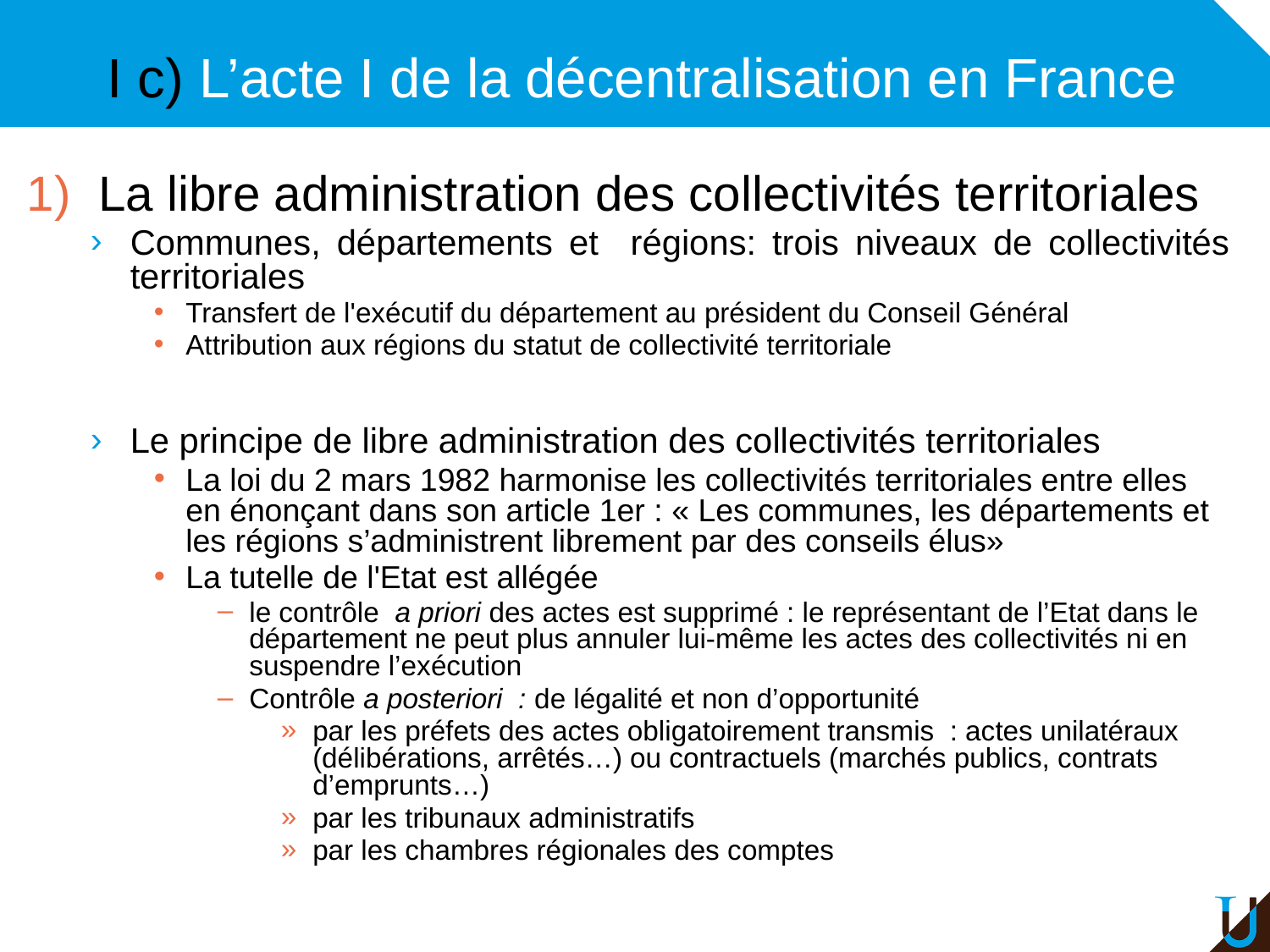

# I c) L’acte I de la décentralisation en France
La libre administration des collectivités territoriales
Communes, départements et  régions: trois niveaux de collectivités territoriales
Transfert de l'exécutif du département au président du Conseil Général
Attribution aux régions du statut de collectivité territoriale

Le principe de libre administration des collectivités territoriales
La loi du 2 mars 1982 harmonise les collectivités territoriales entre elles en énonçant dans son article 1er : « Les communes, les départements et les régions s’administrent librement par des conseils élus»
La tutelle de l'Etat est allégée
le contrôle  a priori des actes est supprimé : le représentant de l’Etat dans le département ne peut plus annuler lui-même les actes des collectivités ni en suspendre l’exécution
Contrôle a posteriori  : de légalité et non d’opportunité
par les préfets des actes obligatoirement transmis  : actes unilatéraux (délibérations, arrêtés…) ou contractuels (marchés publics, contrats d’emprunts…)
par les tribunaux administratifs
par les chambres régionales des comptes